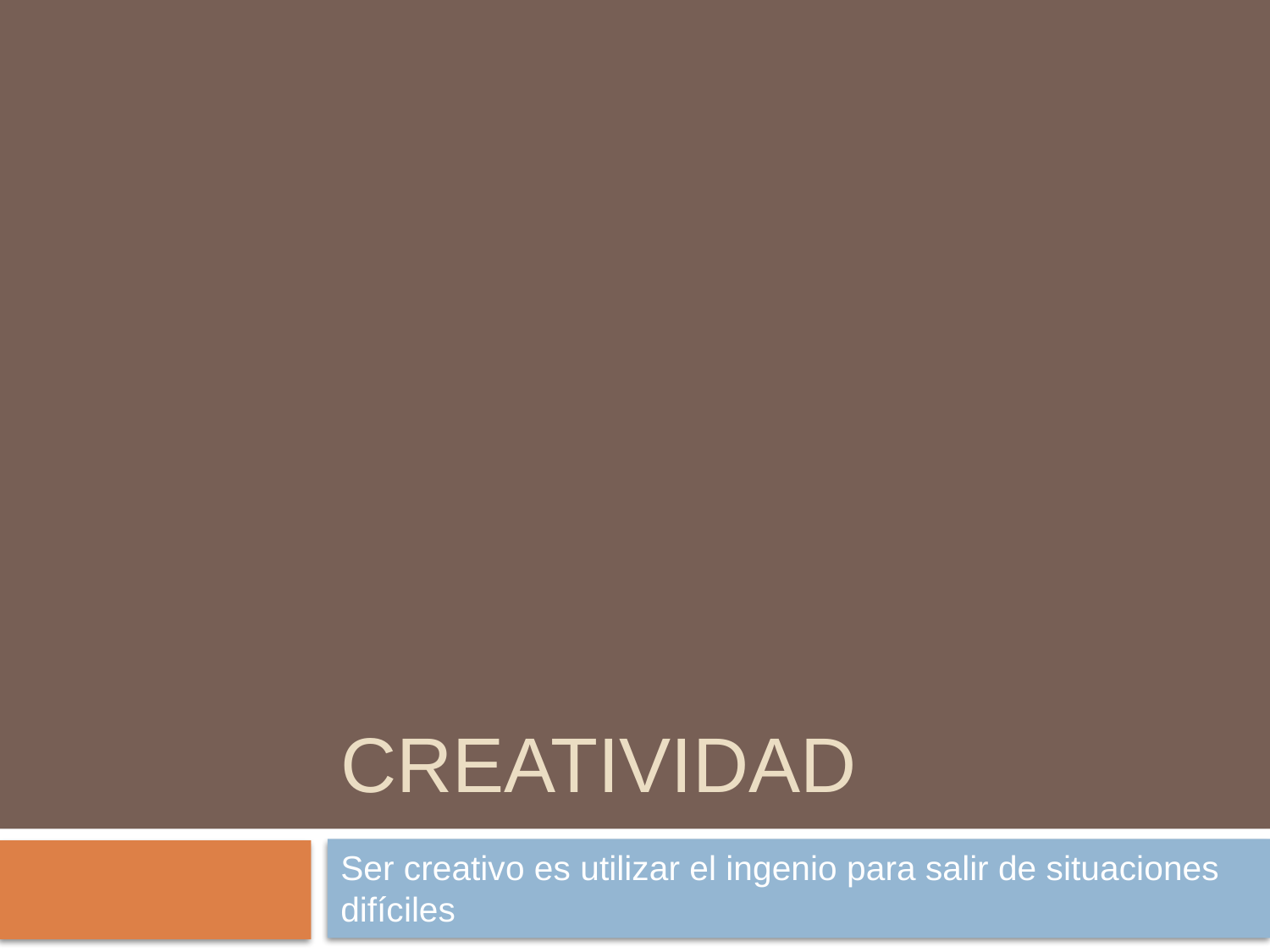

# Creatividad
Ser creativo es utilizar el ingenio para salir de situaciones difíciles